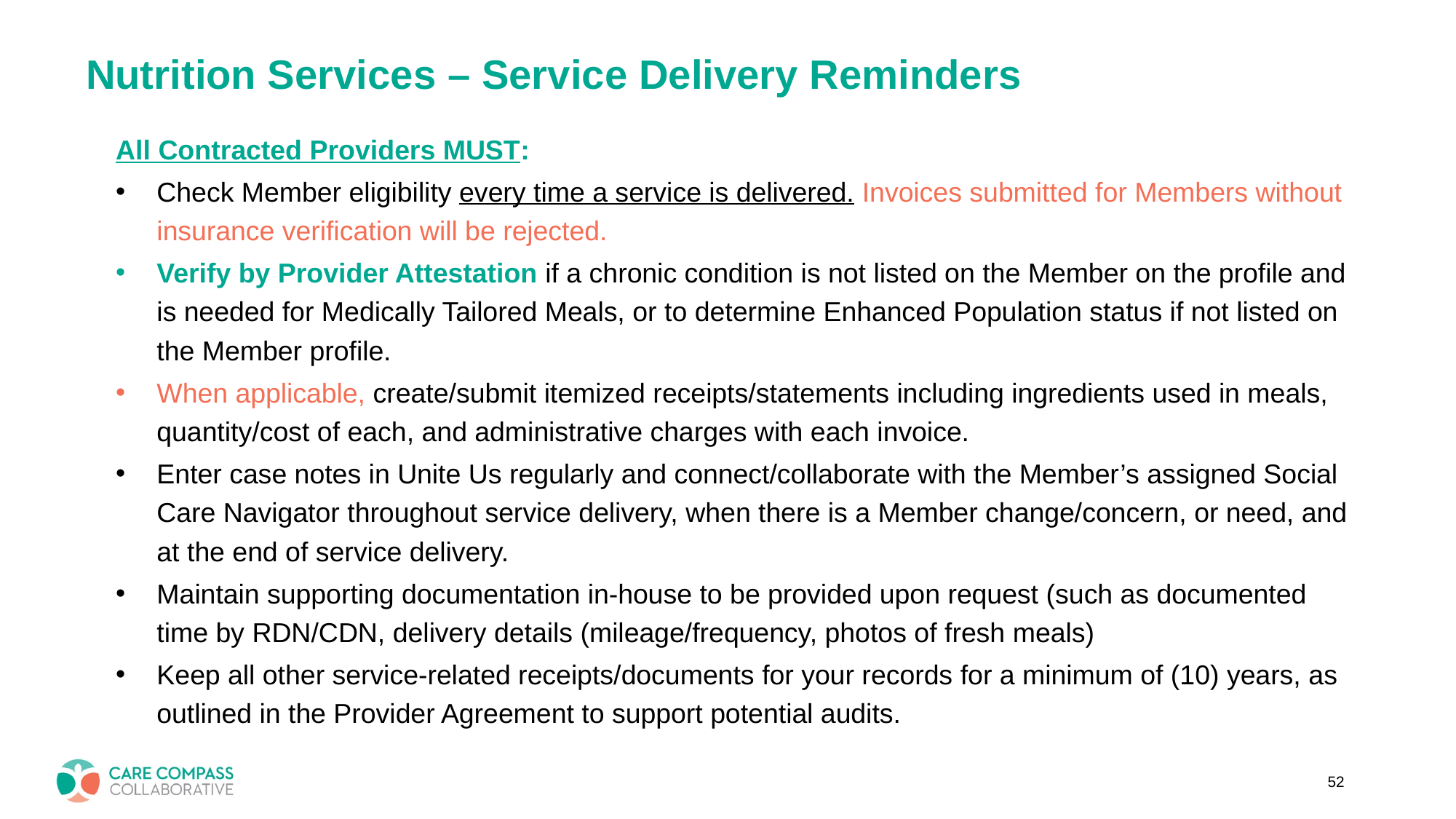

# Nutrition Services – Service Delivery Reminders
All Contracted Providers MUST:
Check Member eligibility every time a service is delivered. Invoices submitted for Members without insurance verification will be rejected.
Verify by Provider Attestation if a chronic condition is not listed on the Member on the profile and is needed for Medically Tailored Meals, or to determine Enhanced Population status if not listed on the Member profile.
When applicable, create/submit itemized receipts/statements including ingredients used in meals, quantity/cost of each, and administrative charges with each invoice.
Enter case notes in Unite Us regularly and connect/collaborate with the Member’s assigned Social Care Navigator throughout service delivery, when there is a Member change/concern, or need, and at the end of service delivery.
Maintain supporting documentation in-house to be provided upon request (such as documented time by RDN/CDN, delivery details (mileage/frequency, photos of fresh meals)
Keep all other service-related receipts/documents for your records for a minimum of (10) years, as outlined in the Provider Agreement to support potential audits.

52